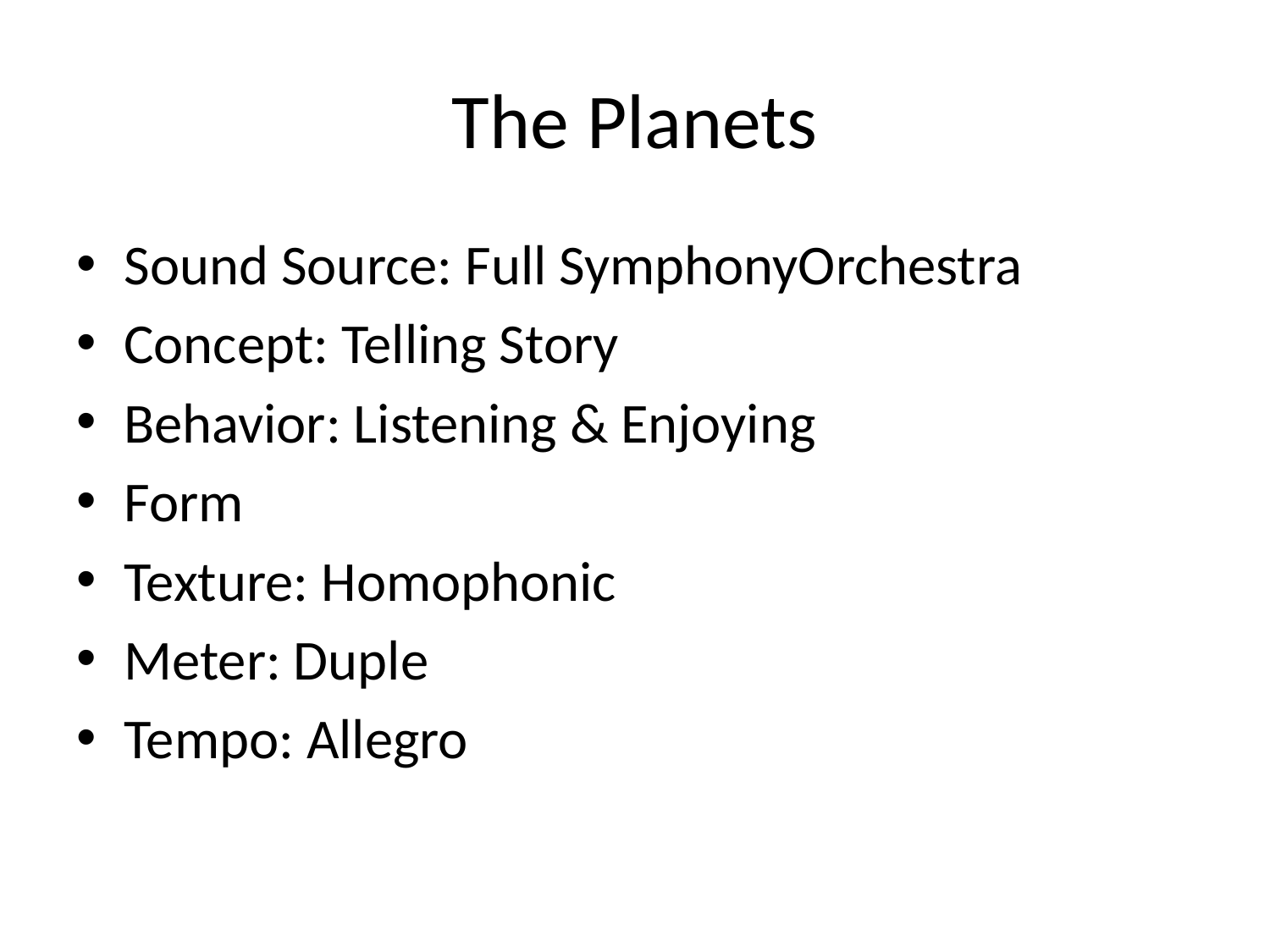

# The Planets
Sound Source: Full SymphonyOrchestra
Concept: Telling Story
Behavior: Listening & Enjoying
Form
Texture: Homophonic
Meter: Duple
Tempo: Allegro